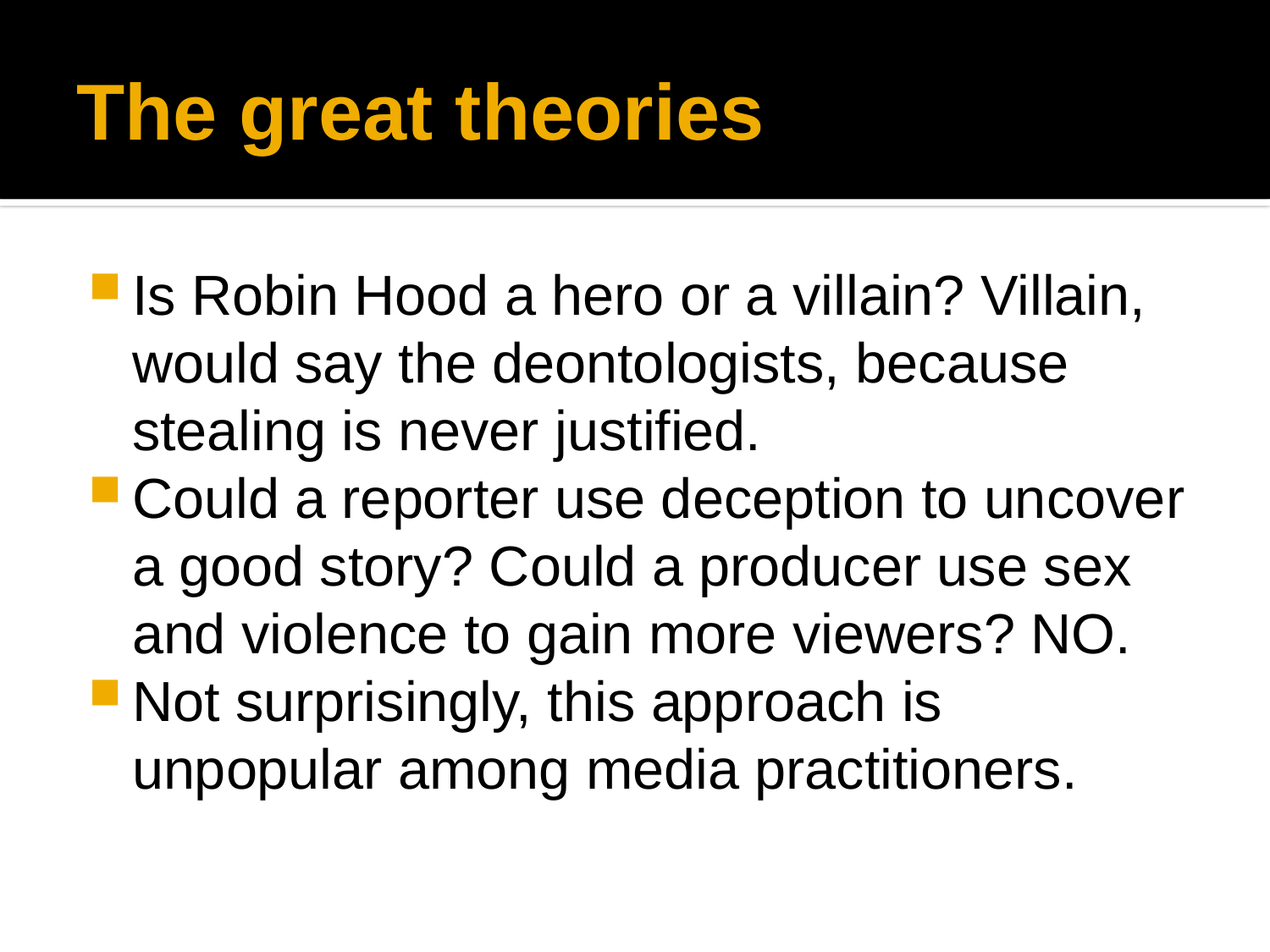

# The great theories
Is Robin Hood a hero or a villain? Villain, would say the deontologists, because stealing is never justified.
Could a reporter use deception to uncover a good story? Could a producer use sex and violence to gain more viewers? NO.
Not surprisingly, this approach is unpopular among media practitioners.